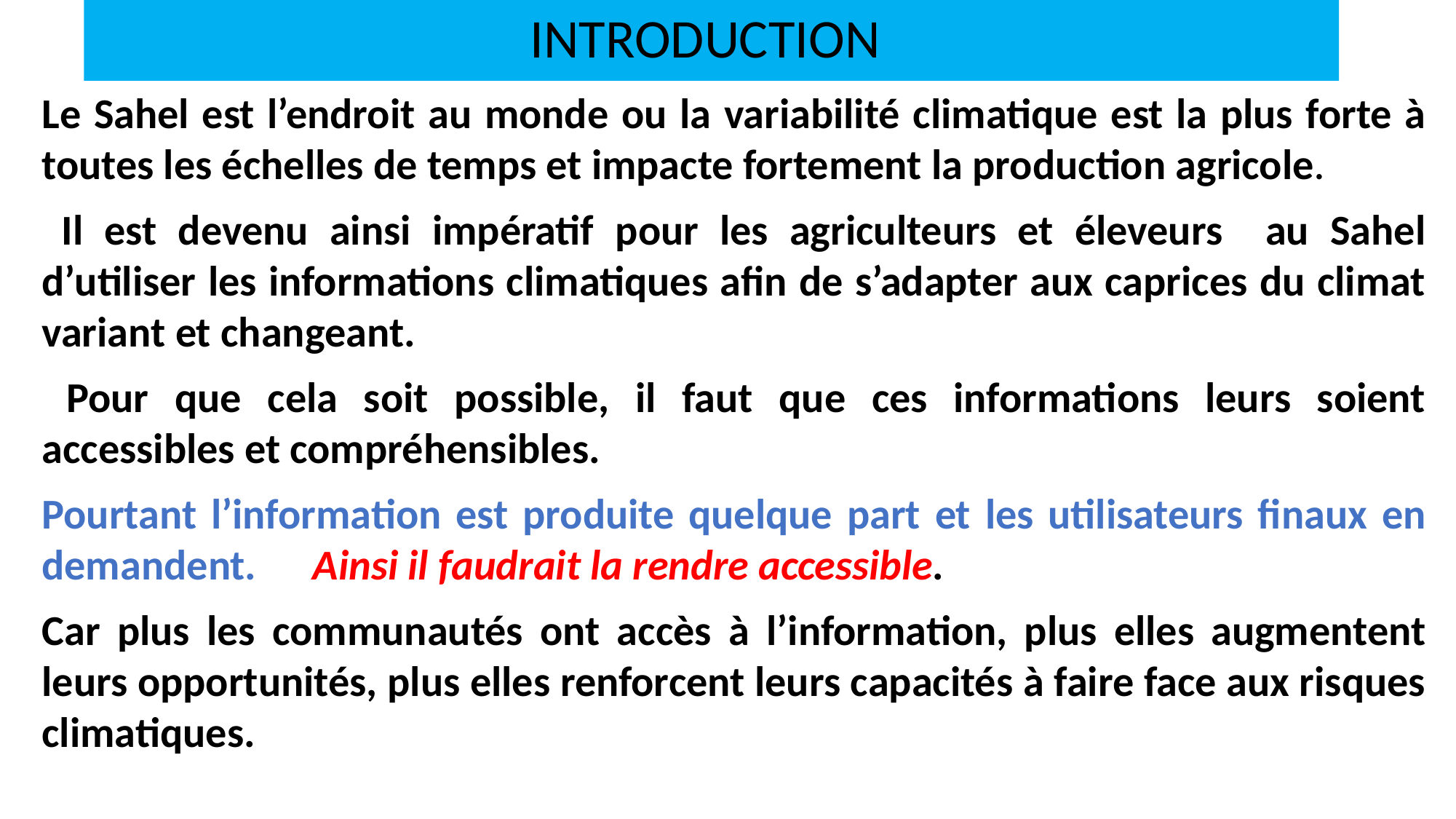

# INTRODUCTION
Le Sahel est l’endroit au monde ou la variabilité climatique est la plus forte à toutes les échelles de temps et impacte fortement la production agricole.

 Il est devenu ainsi impératif pour les agriculteurs et éleveurs  au Sahel d’utiliser les informations climatiques afin de s’adapter aux caprices du climat variant et changeant.

 Pour que cela soit possible, il faut que ces informations leurs soient accessibles et compréhensibles.

Pourtant l’information est produite quelque part et les utilisateurs finaux en demandent.      Ainsi il faudrait la rendre accessible.

Car plus les communautés ont accès à l’information, plus elles augmentent leurs opportunités, plus elles renforcent leurs capacités à faire face aux risques climatiques.